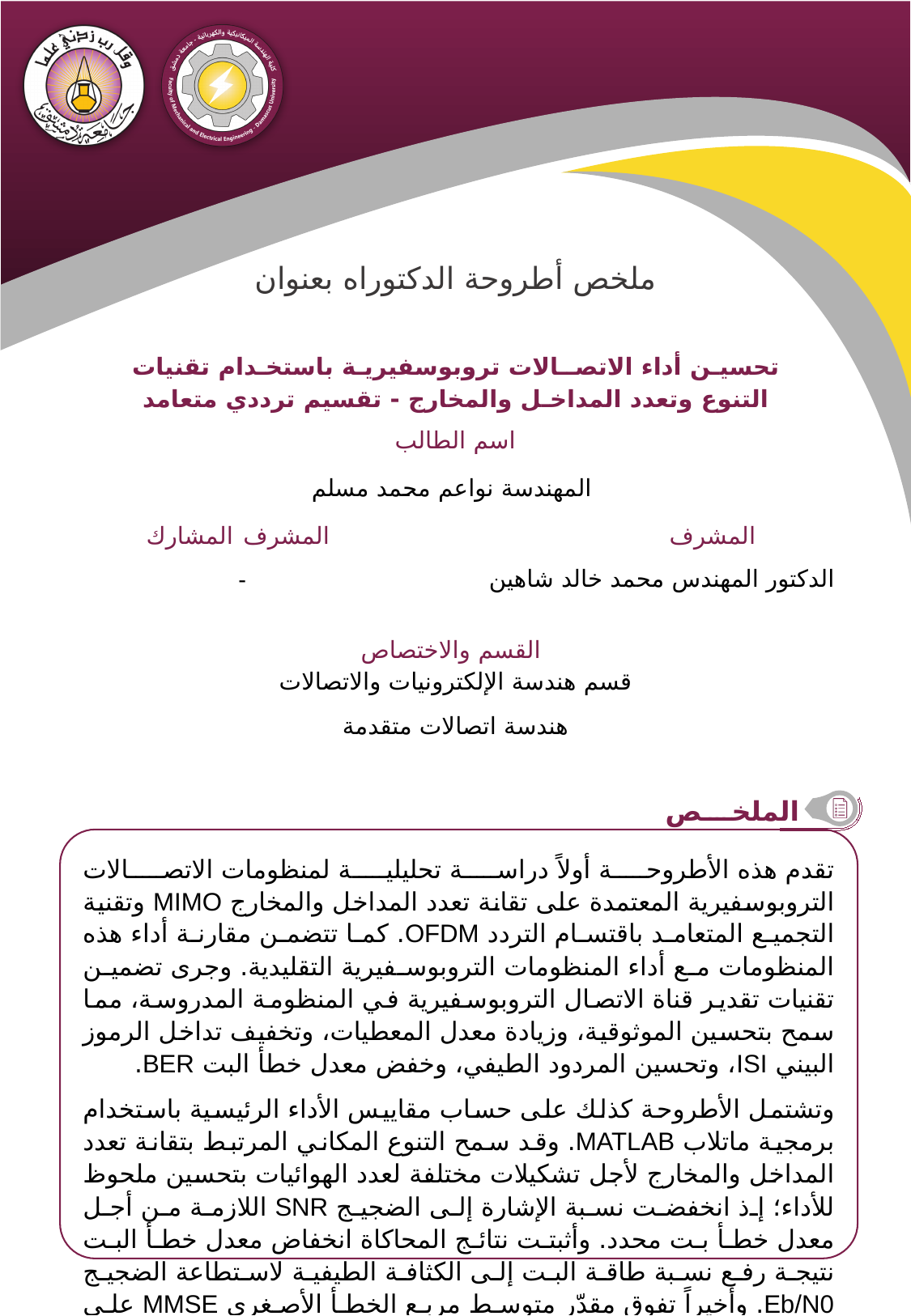

تحسيـن أداء الاتصــالات تروبوسفيريـة باستخـدام تقنيات التنوع وتعدد المداخـل والمخارج - تقسيم ترددي متعامد

المهندسة نواعم محمد مسلم
الدكتور المهندس محمد خالد شاهين
-
قسم هندسة الإلكترونيات والاتصالات
هندسة اتصالات متقدمة
تقدم هذه الأطروحة أولاً دراسة تحليلية لمنظومات الاتصالات التروبوسفيرية المعتمدة على تقانة تعدد المداخل والمخارج MIMO وتقنية التجميع المتعامد باقتسام التردد OFDM. كما تتضمن مقارنة أداء هذه المنظومات مع أداء المنظومات التروبوسفيرية التقليدية. وجرى تضمين تقنيات تقدير قناة الاتصال التروبوسفيرية في المنظومة المدروسة، مما سمح بتحسين الموثوقية، وزيادة معدل المعطيات، وتخفيف تداخل الرموز البيني ISI، وتحسين المردود الطيفي، وخفض معدل خطأ البت BER.
وتشتمل الأطروحة كذلك على حساب مقاييس الأداء الرئيسية باستخدام برمجية ماتلاب MATLAB. وقد سمح التنوع المكاني المرتبط بتقانة تعدد المداخل والمخارج لأجل تشكيلات مختلفة لعدد الهوائيات بتحسين ملحوظ للأداء؛ إذ انخفضت نسبة الإشارة إلى الضجيج SNR اللازمة من أجل معدل خطأ بت محدد. وأثبتت نتائج المحاكاة انخفاض معدل خطأ البت نتيجة رفع نسبة طاقة البت إلى الكثافة الطيفية لاستطاعة الضجيج Eb/N0. وأخيراً تفوق مقدّر متوسط مربع الخطأ الأصغري MMSE على مقدّر المربعات الصغرى LS من حيث الأداء.